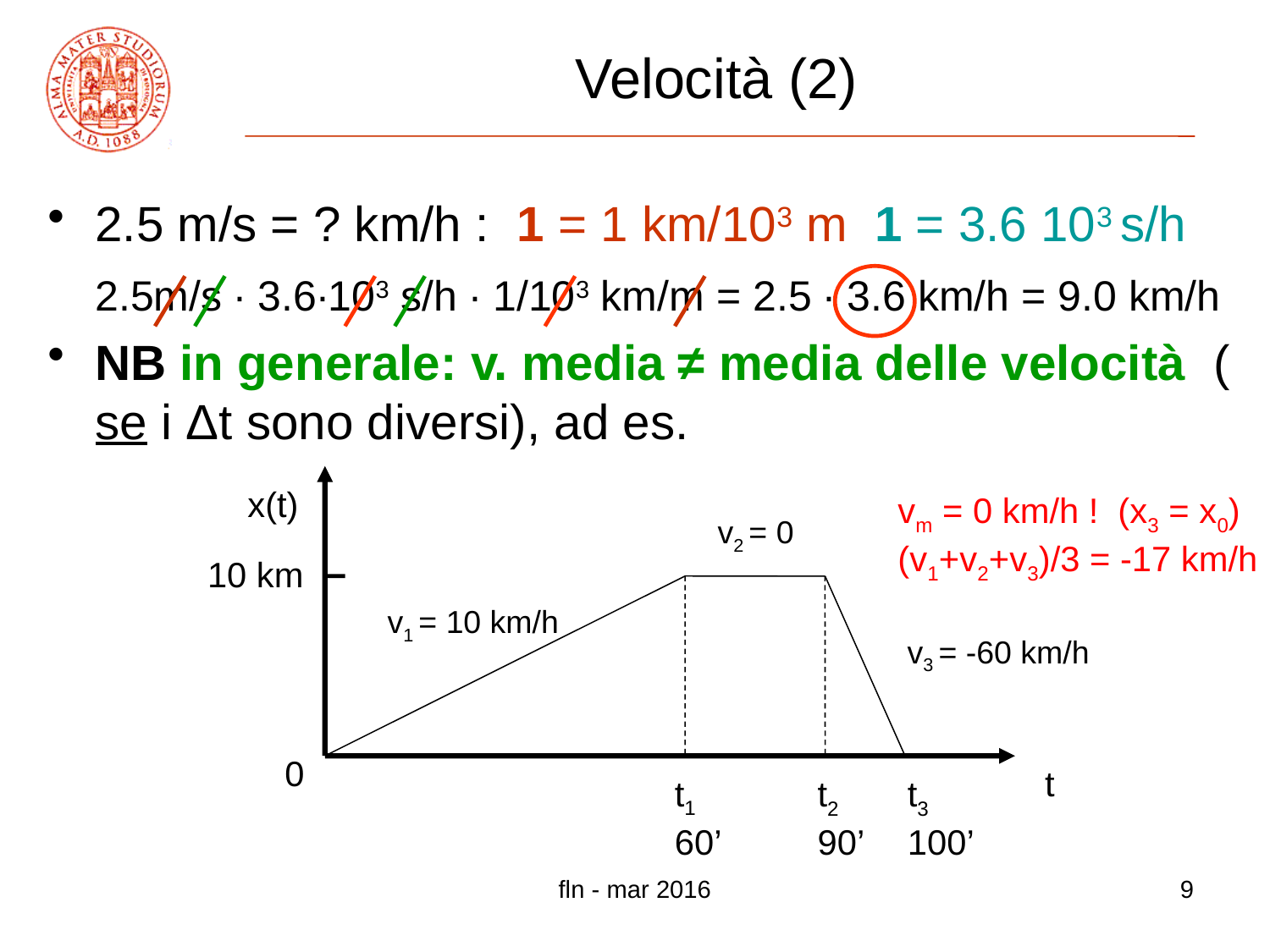

# Velocità (2)
2.5 m/s = ? km/h :  1 = 1 km/103 m  1 = 3.6 103 s/h
	2.5m/s ∙ 3.6∙103 s/h ∙ 1/103 km/m = 2.5 ∙ 3.6 km/h = 9.0 km/h
NB in generale: v. media ≠ media delle velocità  ( se i Δt sono diversi), ad es.

x(t)
vm = 0 km/h !  (x3 = x0)
(v1+v2+v3)/3 = -17 km/h
v2 = 0
10 km

v1 = 10 km/h
v3 = -60 km/h
0
t

t1
60’
t2
90’
t3
100’
fln - mar 2016
9